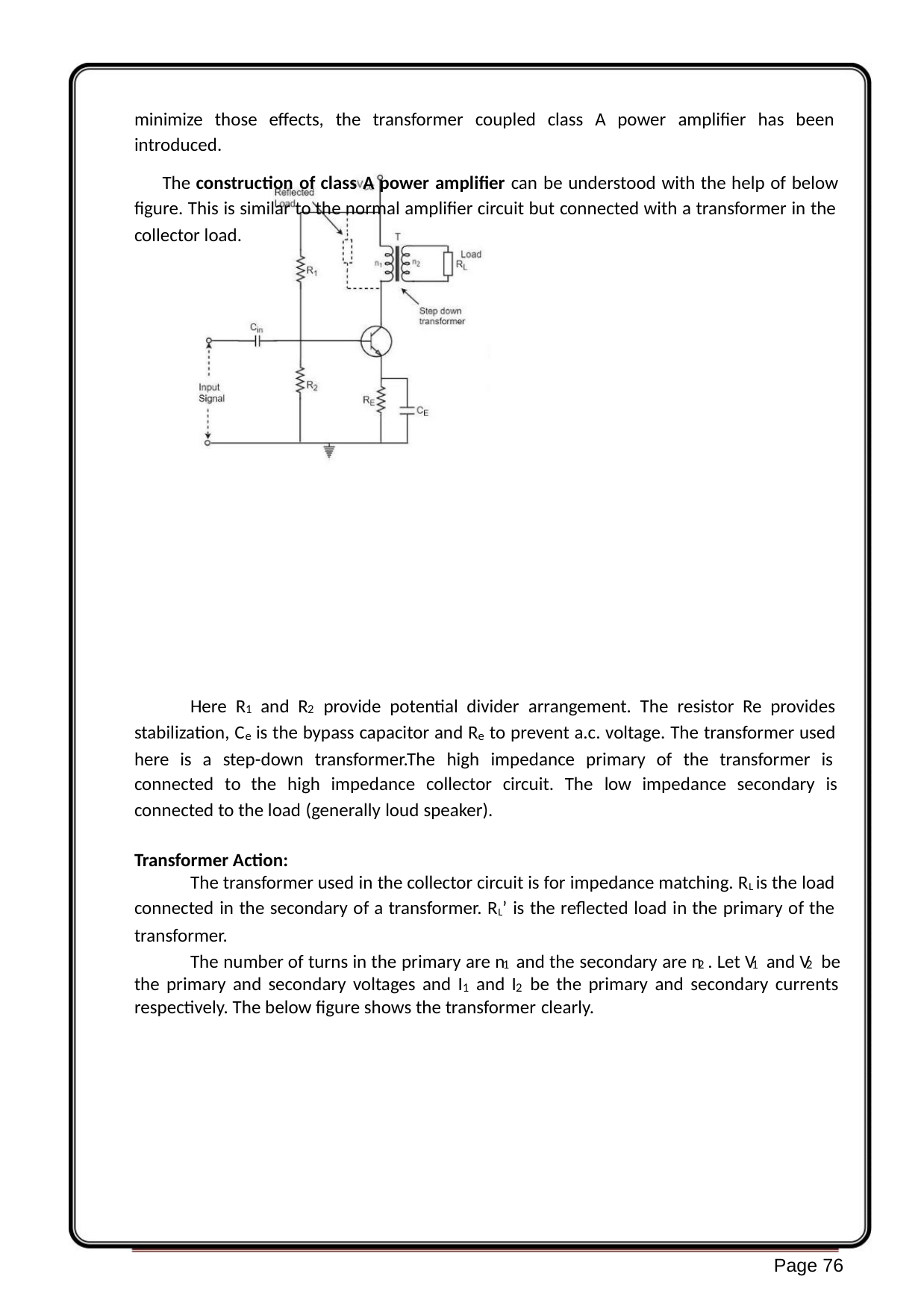

minimize those effects, the transformer coupled class A power amplifier has been
introduced.
The construction of class A power amplifier can be understood with the help of below
figure. This is similar to the normal amplifier circuit but connected with a transformer in the
collector load.
Here R and R provide potential divider arrangement. The resistor Re provides
1
2
stabilization, C is the bypass capacitor and R to prevent a.c. voltage. The transformer used
e
e
here is a step-down transformer.The high impedance primary of the transformer is
connected to the high impedance collector circuit. The low impedance secondary is
connected to the load (generally loud speaker).
Transformer Action:
The transformer used in the collector circuit is for impedance matching. RL is the load
connected in the secondary of a transformer. RL’ is the reflected load in the primary of the
transformer.
The number of turns in the primary are n and the secondary are n . Let V and V be
1
2
1
2
the primary and secondary voltages and I and I be the primary and secondary currents
1
2
respectively. The below figure shows the transformer clearly.
Page 76